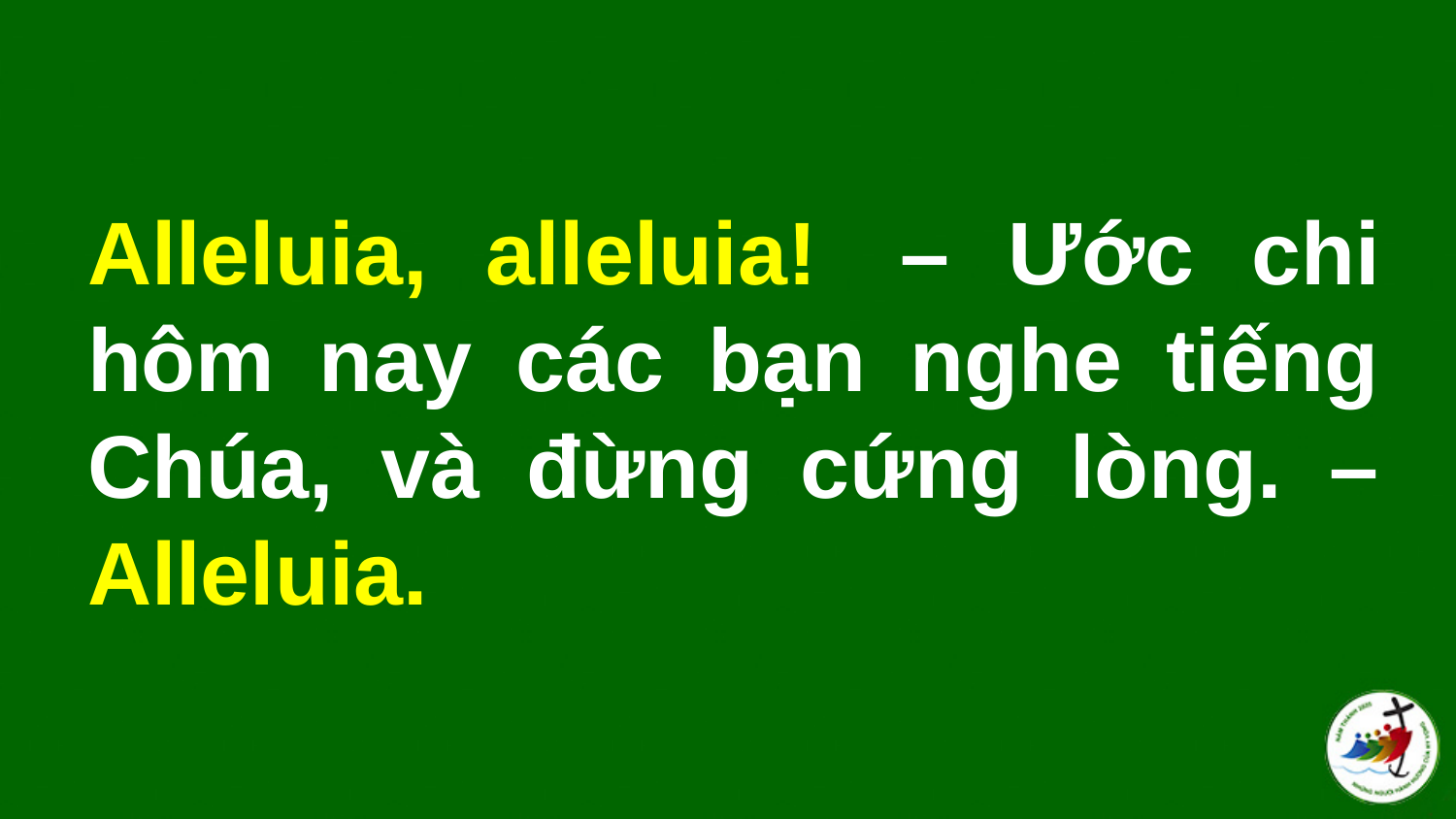

# Alleluia, alleluia!  – Ước chi hôm nay các bạn nghe tiếng Chúa, và đừng cứng lòng. –Alleluia.